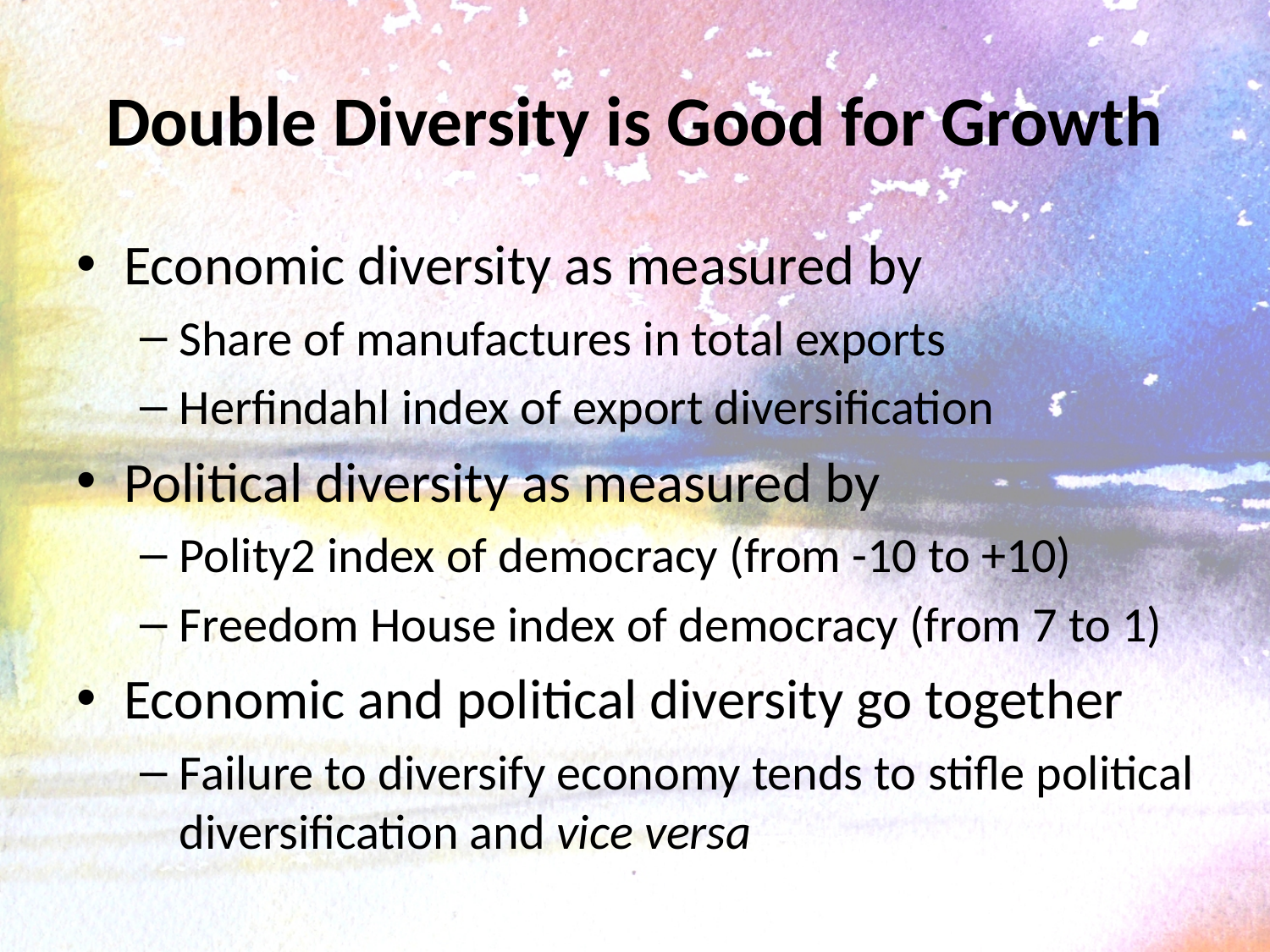

# Double Diversity is Good for Growth
Economic diversity as measured by
Share of manufactures in total exports
Herfindahl index of export diversification
Political diversity as measured by
Polity2 index of democracy (from -10 to +10)
Freedom House index of democracy (from 7 to 1)
Economic and political diversity go together
Failure to diversify economy tends to stifle political diversification and vice versa